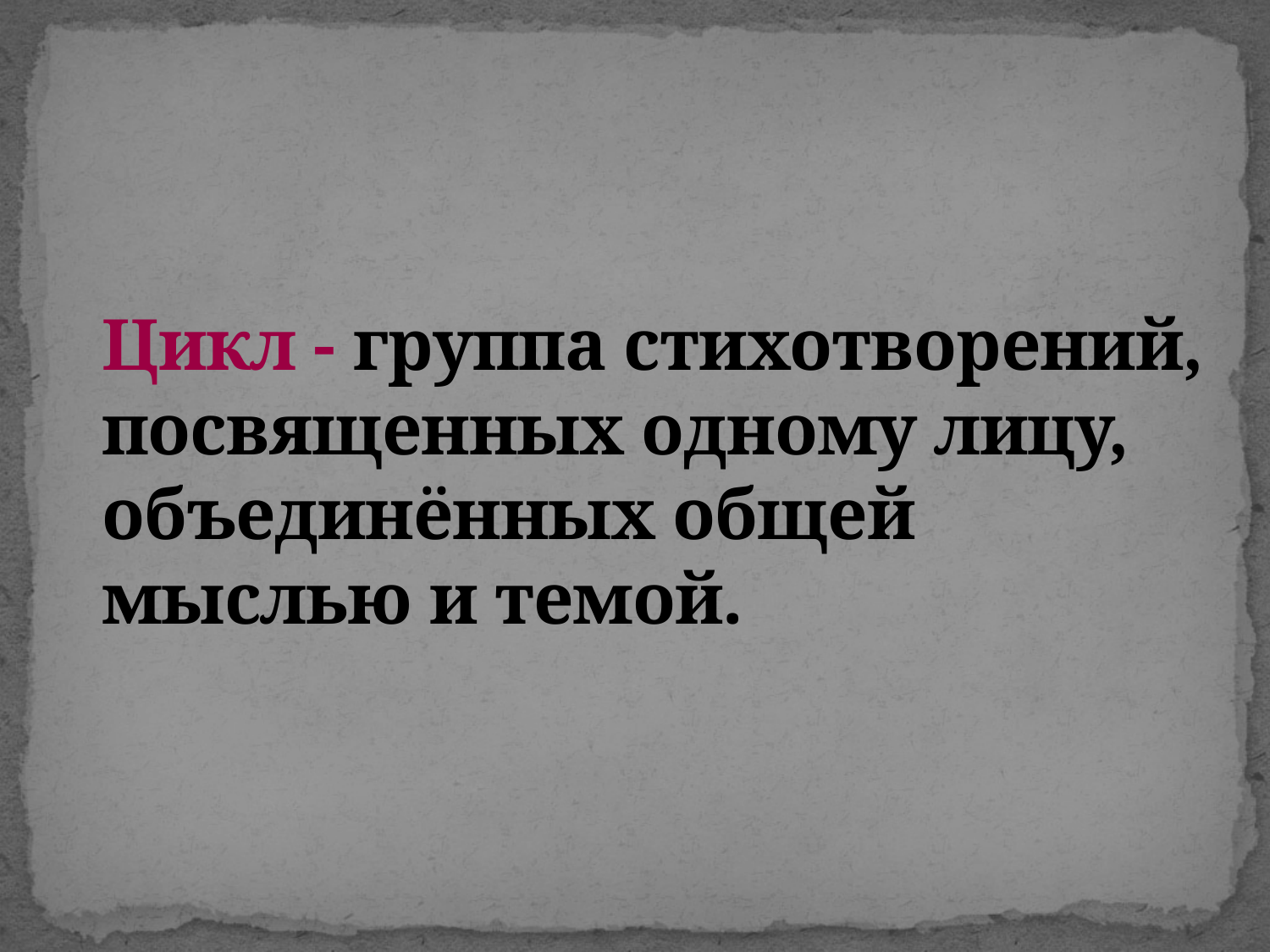

# Цикл - группа стихотворений, посвященных одному лицу, объединённых общей мыслью и темой.